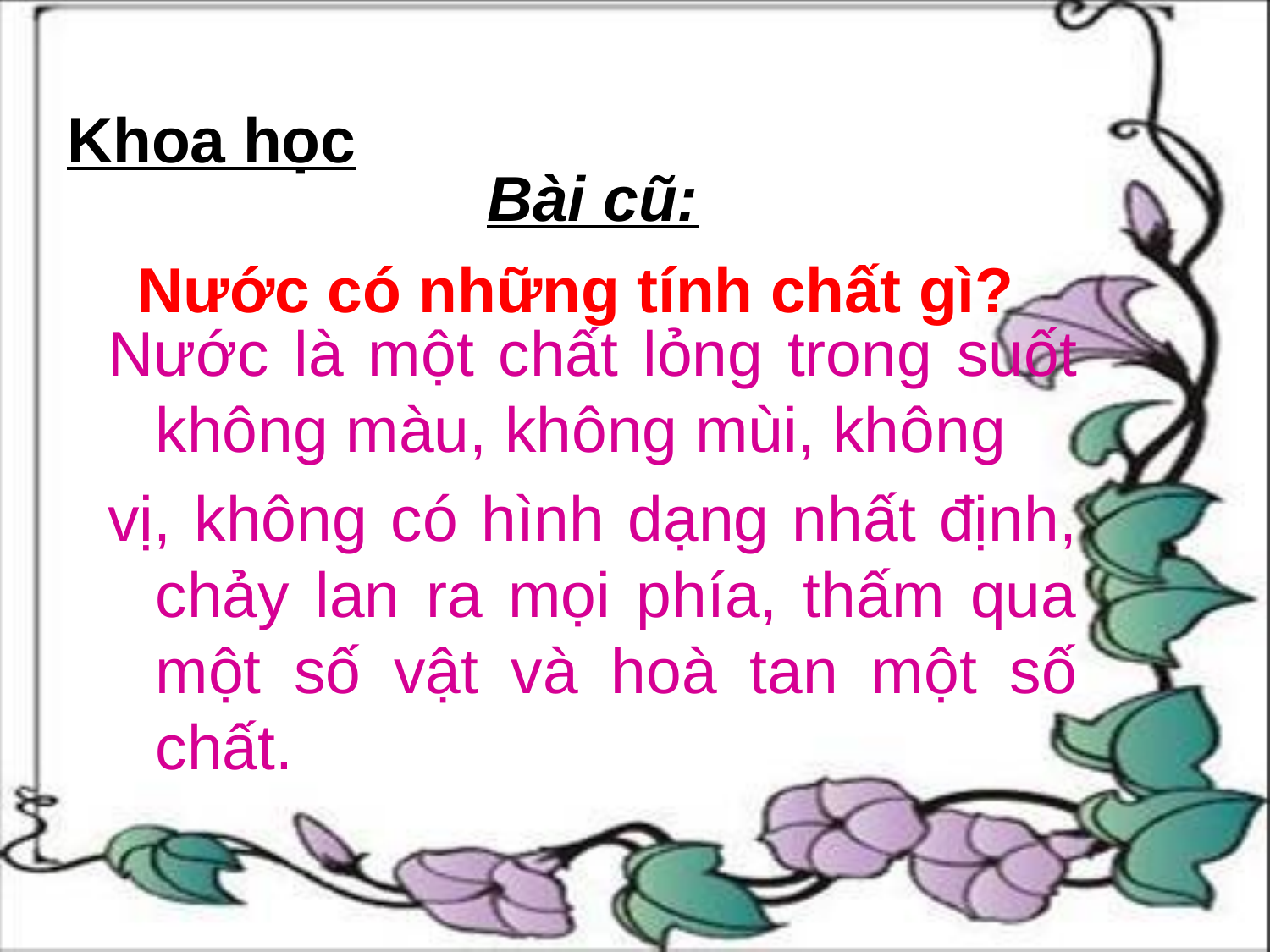

Khoa học
Bài cũ:
 Nước có những tính chất gì?
Nước là một chất lỏng trong suốt không màu, không mùi, không
vị, không có hình dạng nhất định, chảy lan ra mọi phía, thấm qua một số vật và hoà tan một số chất.